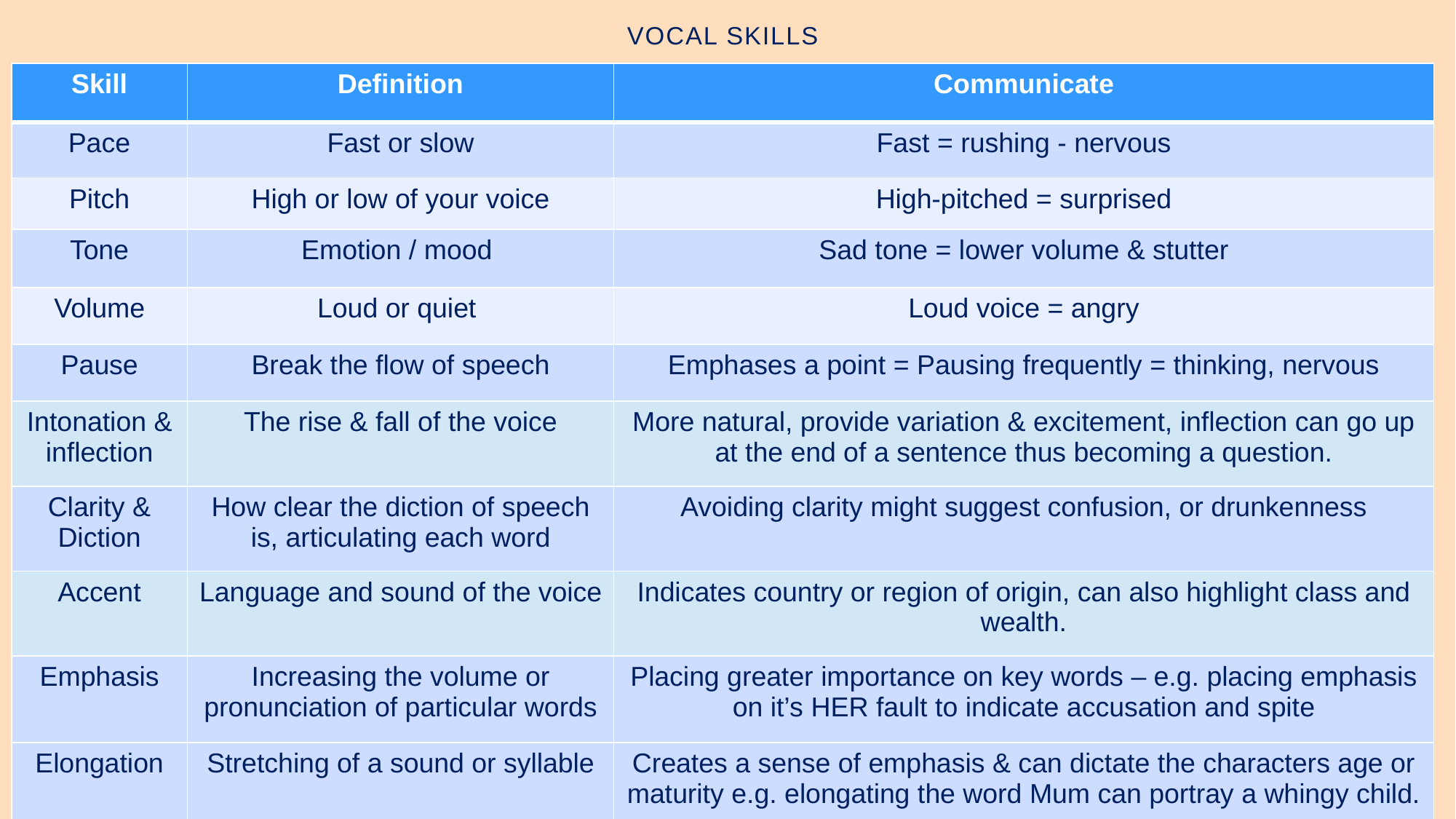

# Vocal skills
| Skill | Definition | Communicate |
| --- | --- | --- |
| Pace | Fast or slow | Fast = rushing - nervous |
| Pitch | High or low of your voice | High-pitched = surprised |
| Tone | Emotion / mood | Sad tone = lower volume & stutter |
| Volume | Loud or quiet | Loud voice = angry |
| Pause | Break the flow of speech | Emphases a point = Pausing frequently = thinking, nervous |
| Intonation & inflection | The rise & fall of the voice | More natural, provide variation & excitement, inflection can go up at the end of a sentence thus becoming a question. |
| Clarity & Diction | How clear the diction of speech is, articulating each word | Avoiding clarity might suggest confusion, or drunkenness |
| Accent | Language and sound of the voice | Indicates country or region of origin, can also highlight class and wealth. |
| Emphasis | Increasing the volume or pronunciation of particular words | Placing greater importance on key words – e.g. placing emphasis on it’s HER fault to indicate accusation and spite |
| Elongation | Stretching of a sound or syllable | Creates a sense of emphasis & can dictate the characters age or maturity e.g. elongating the word Mum can portray a whingy child. |